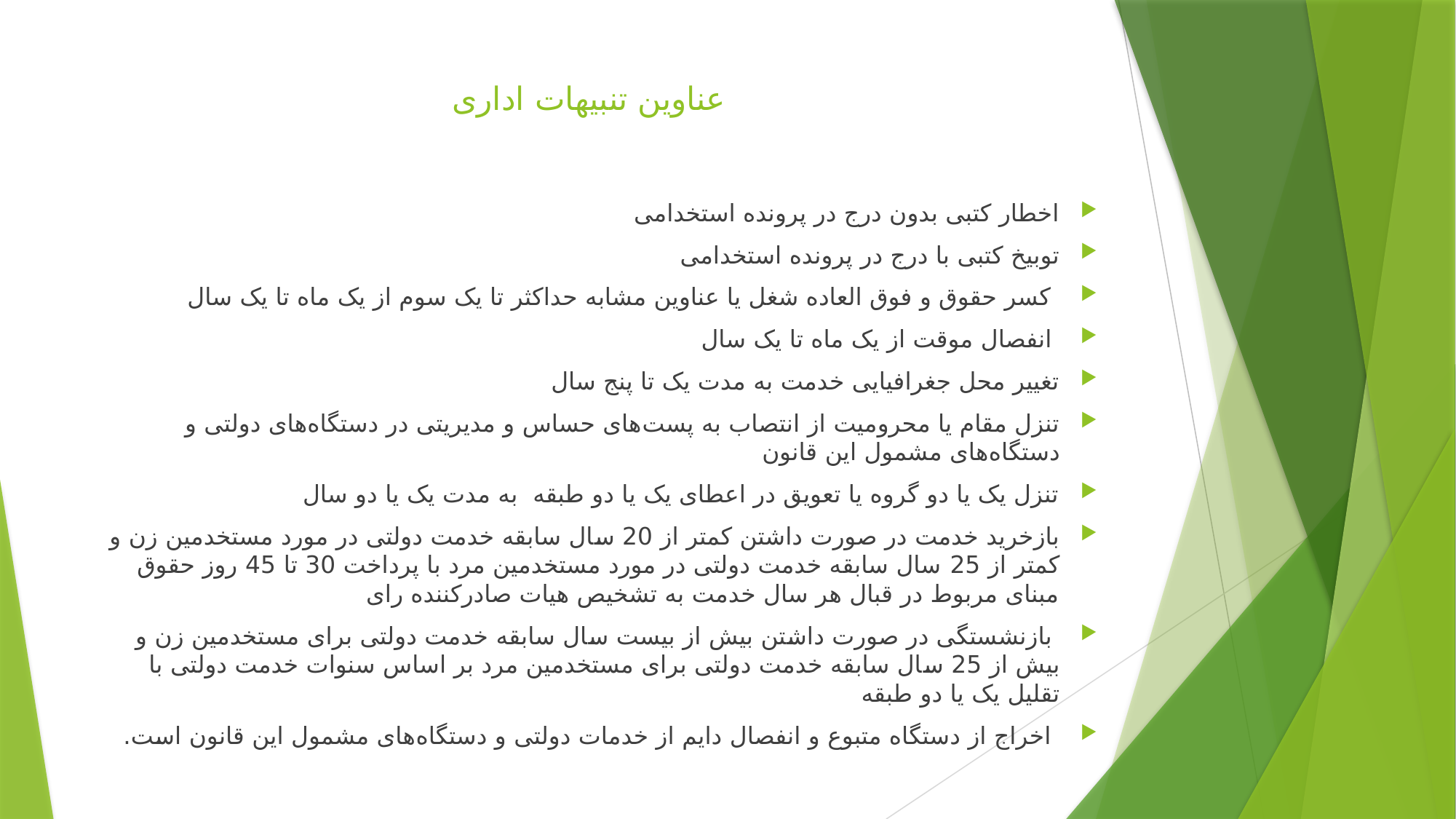

# عناوین تنبیهات اداری
اخطار کتبی بدون درج در پرونده استخدامی
توبیخ کتبی با درج در پرونده استخدامی
 کسر حقوق و فوق العاده شغل یا عناوین مشابه حداکثر تا یک سوم از یک ماه تا یک سال
 انفصال موقت از یک ماه تا یک سال
تغییر محل جغرافیایی خدمت به مدت یک تا پنج سال
تنزل مقام یا محرومیت از انتصاب به پست‌های حساس و مدیریتی در دستگاه‌های دولتی و دستگاه‌های مشمول این قانون
تنزل یک یا دو گروه یا تعویق در اعطای یک یا دو طبقه  به مدت یک یا دو سال
بازخرید خدمت در صورت داشتن کمتر از 20 سال سابقه خدمت دولتی در مورد مستخدمین زن و کمتر از 25 سال سابقه خدمت دولتی در مورد مستخدمین مرد با پرداخت 30 تا 45 روز حقوق مبنای مربوط در قبال هر سال خدمت به تشخیص هیات صادرکننده رای
 بازنشستگی در صورت داشتن بیش از بیست سال سابقه خدمت دولتی برای مستخدمین زن و بیش از 25 سال سابقه خدمت دولتی برای مستخدمین مرد بر اساس سنوات خدمت دولتی با تقلیل یک یا دو طبقه
 اخراج از دستگاه متبوع و انفصال دایم از خدمات دولتی و دستگاه‌های مشمول این قانون است.